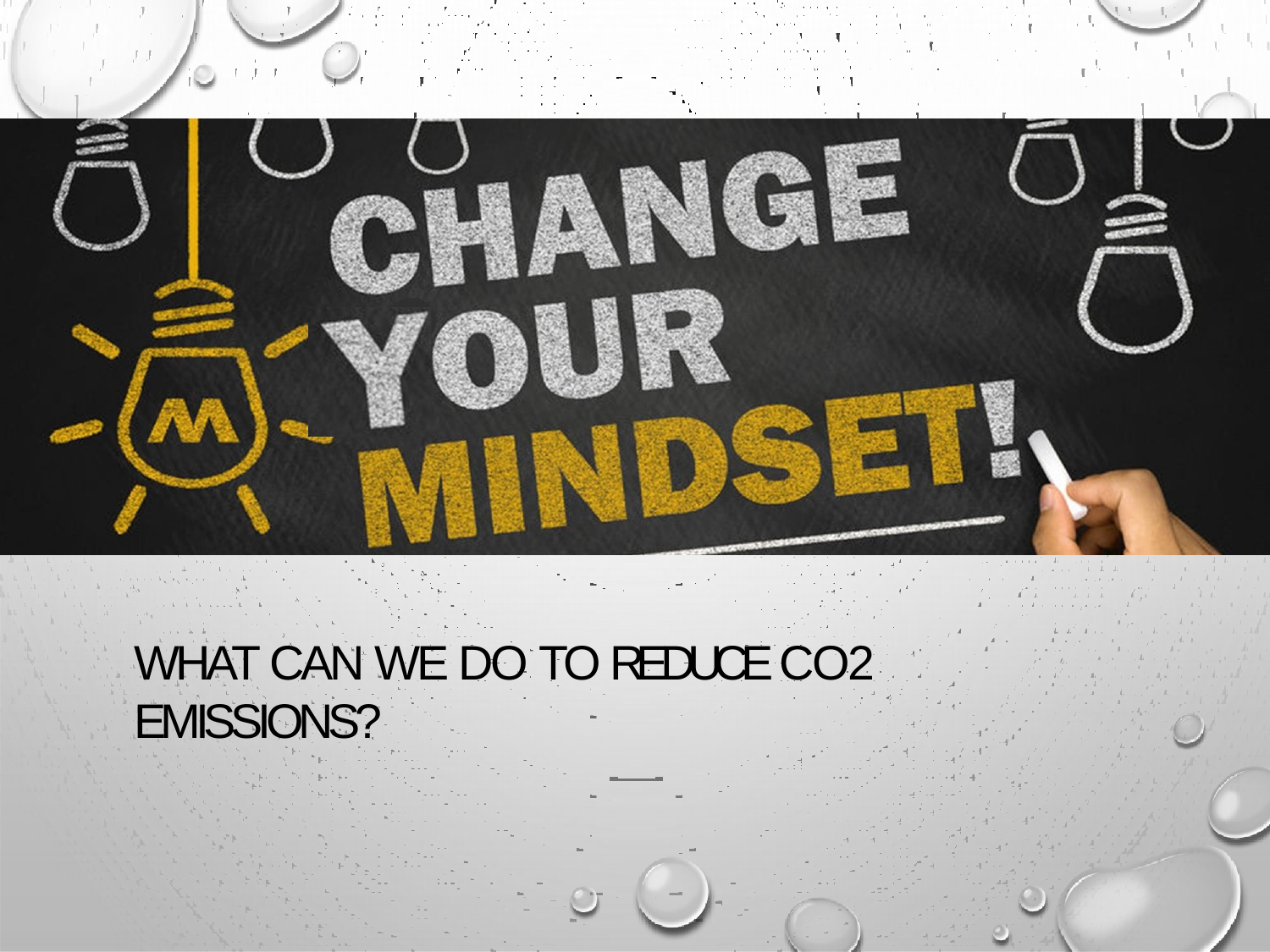

WHAT CAN WE DO TO REDUCE CO2 EMISSIONS?